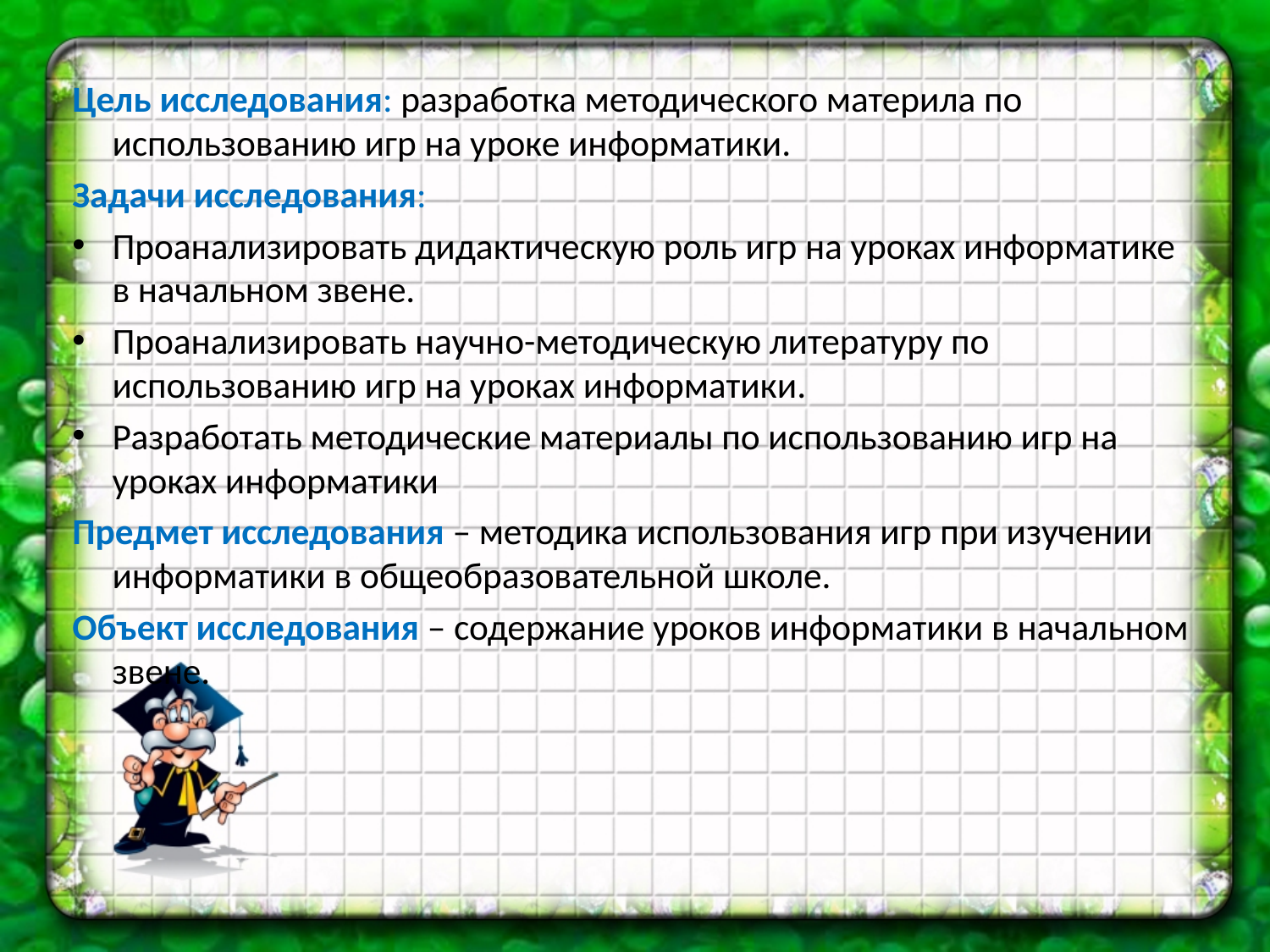

Цель исследования: разработка методического материла по использованию игр на уроке информатики.
Задачи исследования:
Проанализировать дидактическую роль игр на уроках информатике в начальном звене.
Проанализировать научно-методическую литературу по использованию игр на уроках информатики.
Разработать методические материалы по использованию игр на уроках информатики
Предмет исследования – методика использования игр при изучении информатики в общеобразовательной школе.
Объект исследования – содержание уроков информатики в начальном звене.